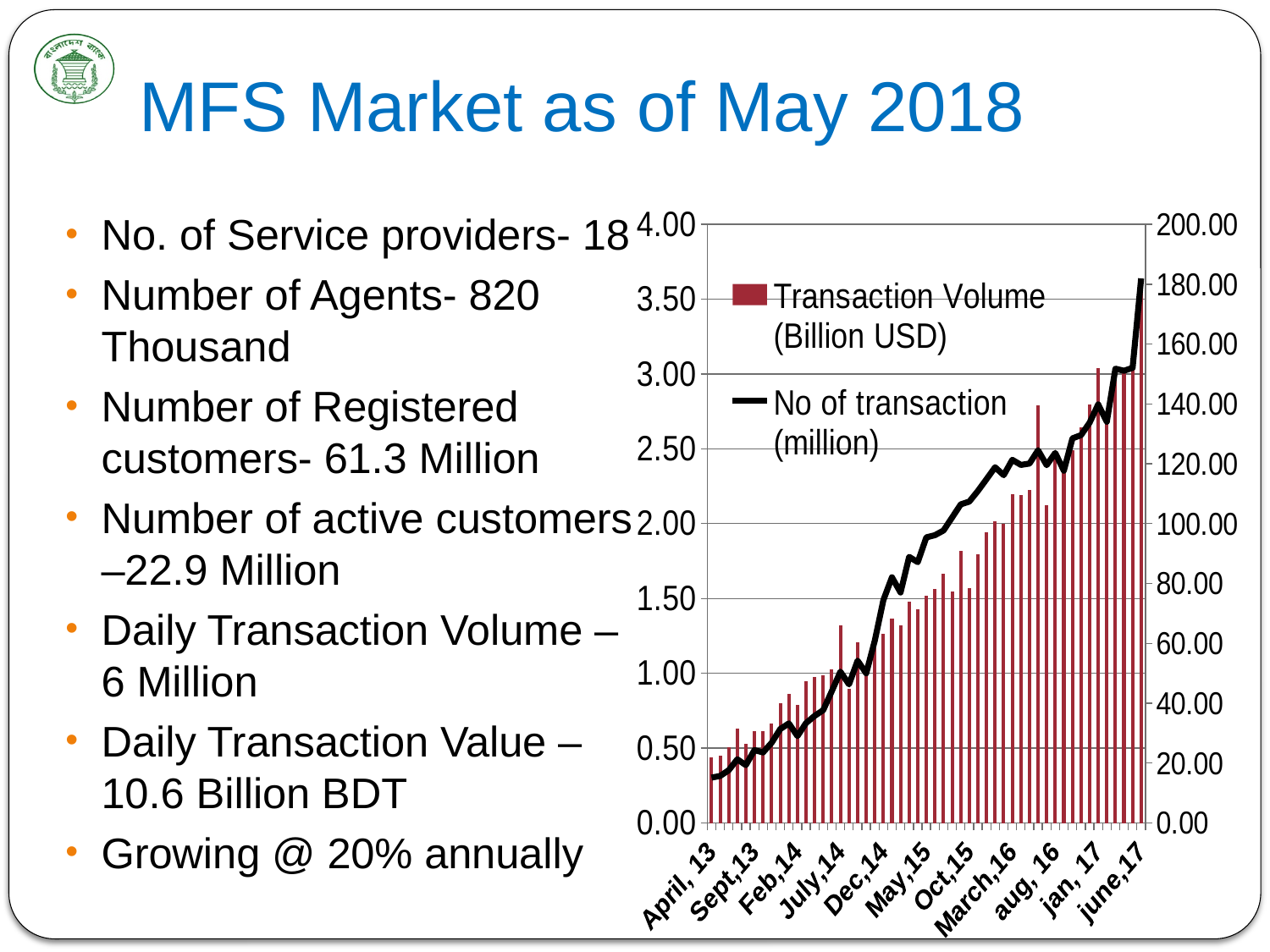

# MFS Market as of May 2018

No. of Service providers- 18
Number of Agents- 820 Thousand
Number of Registered customers- 61.3 Million
Number of active customers –22.9 Million
Daily Transaction Volume – 6 Million
Daily Transaction Value – 10.6 Billion BDT
Growing @ 20% annually

### Chart

| Category | Transaction Volume (Billion USD) | No of transaction (million) |
|---|---|---|
| April, 13 | 0.43824096385542416 | 15.156796000000051 |
| May,13 | 0.4516084337349398 | 15.690595 |
| June,13 | 0.5067493975903616 | 17.60366 |
| July,13 | 0.6297397590361447 | 21.25840099999999 |
| August,13 | 0.5263578313253013 | 19.31842299999999 |
| Sept,13 | 0.611854216867475 | 24.335986 |
| Oct,13 | 0.6139614457831326 | 23.55853299999987 |
| Nov,13 | 0.6666987951807269 | 26.789579999999873 |
| Dec,13 | 0.8003144578313253 | 31.362895000000005 |
| January,14 | 0.8613108433734983 | 33.246214 |
| Feb,14 | 0.7872831325301206 | 29.022642999999817 |
| March,14 | 0.9456771084337356 | 33.36213500000021 |
| April,14 | 0.9753879518072233 | 35.77477000000001 |
| May,14 | 0.9886734939759035 | 37.67800500000001 |
| June,14 | 1.026868674698796 | 44.015721000000006 |
| July,14 | 1.3213530120481918 | 50.529967000000006 |
| August,14 | 0.89572168674699 | 46.292571000000216 |
| Sept,14 | 1.2052650602409638 | 54.211548 |
| Oct,14 | 0.9922024096385542 | 49.967517 |
| Nov,14 | 1.1655975903614457 | 60.902469 |
| Dec,14 | 1.2630168674698796 | 74.47355799999998 |
| January,15 | 1.3659734939759036 | 82.068551 |
| Feb,15 | 1.320275903614458 | 76.98901300000023 |
| March,15 | 1.4776734939759018 | 88.90833199999996 |
| April,15 | 1.4266204819277108 | 87.14231099999998 |
| May,15 | 1.5182867469879517 | 95.412146 |
| June,15 | 1.5625915662650602 | 96.15930299999943 |
| July,15 | 1.6640385542168759 | 97.72811699999998 |
| August,15 | 1.5471831325301206 | 102.073061 |
| Sept,15 | 1.8151506024096378 | 106.42962600000035 |
| Oct,15 | 1.571231325301205 | 107.374681 |
| Nov,15 | 1.7970590361445815 | 110.91842200000002 |
| Dec,15 | 1.942748192771084 | 114.847197 |
| Jan,16 | 2.0175024096385537 | 118.83240099999998 |
| Feb,16 | 1.996251807228918 | 116.208212 |
| March,16 | 2.197772289156627 | 121.334768 |
| April,16 | 2.193913253012062 | 119.62548399999964 |
| May,16 | 2.2266939759036144 | 120.077594 |
| June,16 | 2.789306024096389 | 124.53037999999998 |
| july, 16 | 2.1252566265060238 | 119.532904 |
| aug, 16 | 2.450990361445783 | 123.62573799999929 |
| sept, 16 | 2.345953012048193 | 117.68253699999964 |
| oct, 16 | 2.4930638554216866 | 128.49663800000027 |
| nov, 16 | 2.6425879518072417 | 129.5682860000007 |
| dec, 16 | 2.7968277108433752 | 133.727455 |
| jan, 17 | 3.0368518072289157 | 139.83355299999928 |
| feb, 17 | 2.6900168674698794 | 134.033911 |
| march, 17 | 3.017671084337349 | 151.769242 |
| april,17 | 3.014708433734926 | 151.07935599999928 |
| may,17 | 3.1531662650602406 | 152.048145 |
| june,17 | 3.6154855421686745 | 181.932951 |